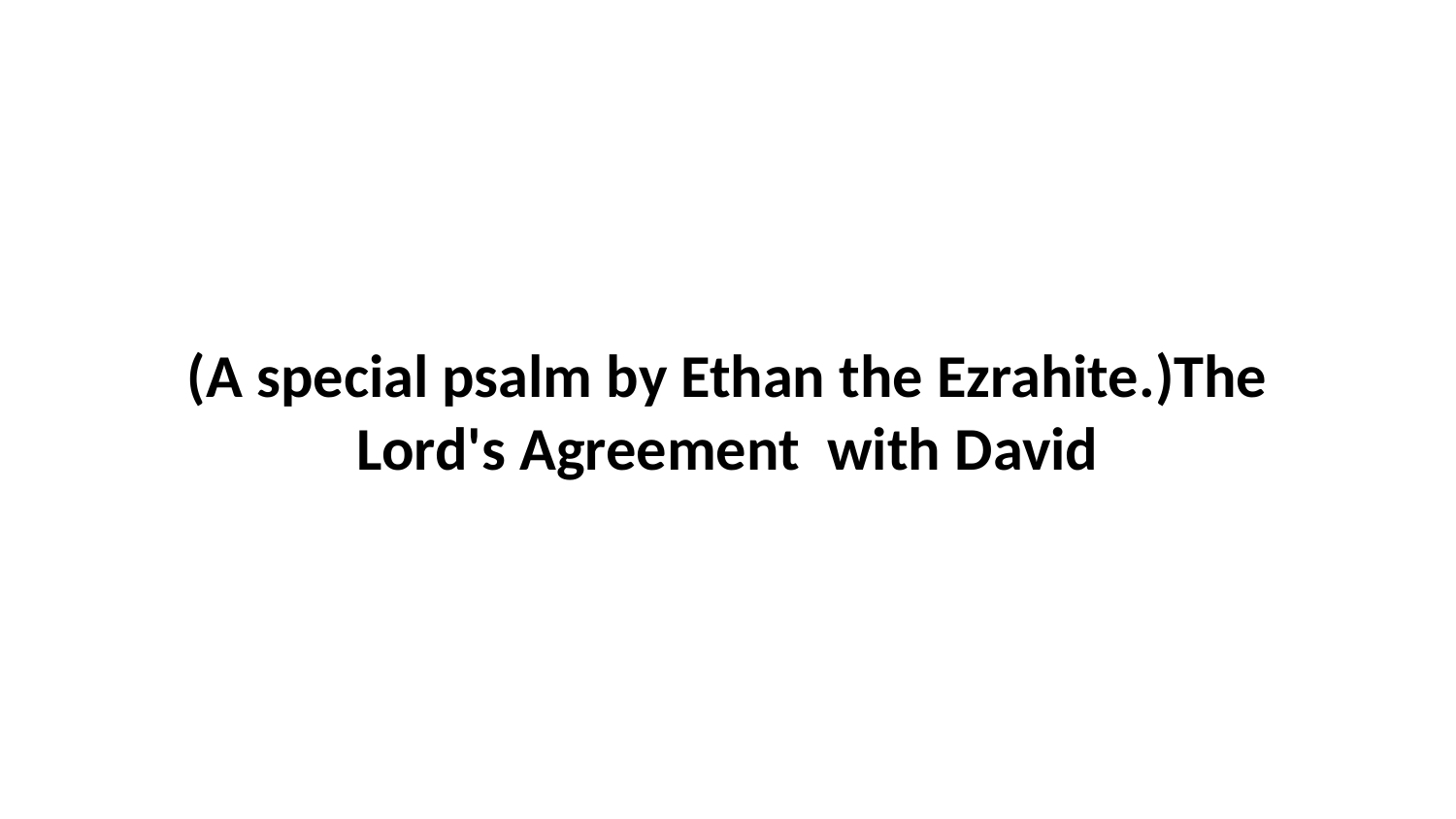

(A special psalm by Ethan the Ezrahite.)The Lord's Agreement  with David